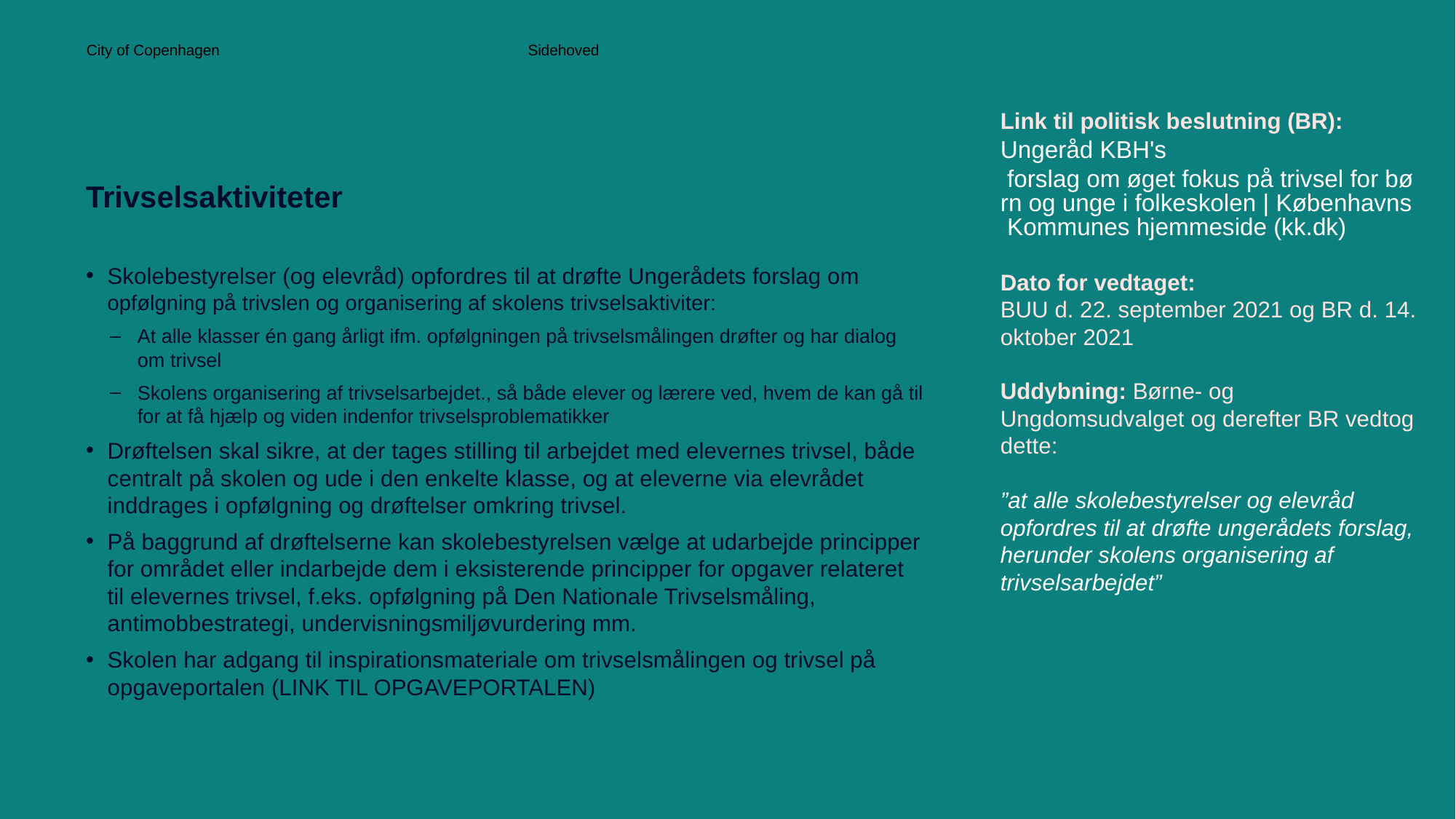

Sidehoved
# Trivselsaktiviteter
Link til politisk beslutning (BR):
Ungeråd KBH's forslag om øget fokus på trivsel for børn og unge i folkeskolen | Københavns Kommunes hjemmeside (kk.dk)

Dato for vedtaget:
BUU d. 22. september 2021 og BR d. 14. oktober 2021

Uddybning: Børne- og Ungdomsudvalget og derefter BR vedtog dette:

”at alle skolebestyrelser og elevråd opfordres til at drøfte ungerådets forslag, herunder skolens organisering af trivselsarbejdet”

Skolebestyrelser (og elevråd) opfordres til at drøfte Ungerådets forslag om opfølgning på trivslen og organisering af skolens trivselsaktiviter:
At alle klasser én gang årligt ifm. opfølgningen på trivselsmålingen drøfter og har dialog om trivsel
Skolens organisering af trivselsarbejdet., så både elever og lærere ved, hvem de kan gå til for at få hjælp og viden indenfor trivselsproblematikker
Drøftelsen skal sikre, at der tages stilling til arbejdet med elevernes trivsel, både centralt på skolen og ude i den enkelte klasse, og at eleverne via elevrådet inddrages i opfølgning og drøftelser omkring trivsel.
På baggrund af drøftelserne kan skolebestyrelsen vælge at udarbejde principper for området eller indarbejde dem i eksisterende principper for opgaver relateret til elevernes trivsel, f.eks. opfølgning på Den Nationale Trivselsmåling, antimobbestrategi, undervisningsmiljøvurdering mm.
Skolen har adgang til inspirationsmateriale om trivselsmålingen og trivsel på opgaveportalen (LINK TIL OPGAVEPORTALEN)
5